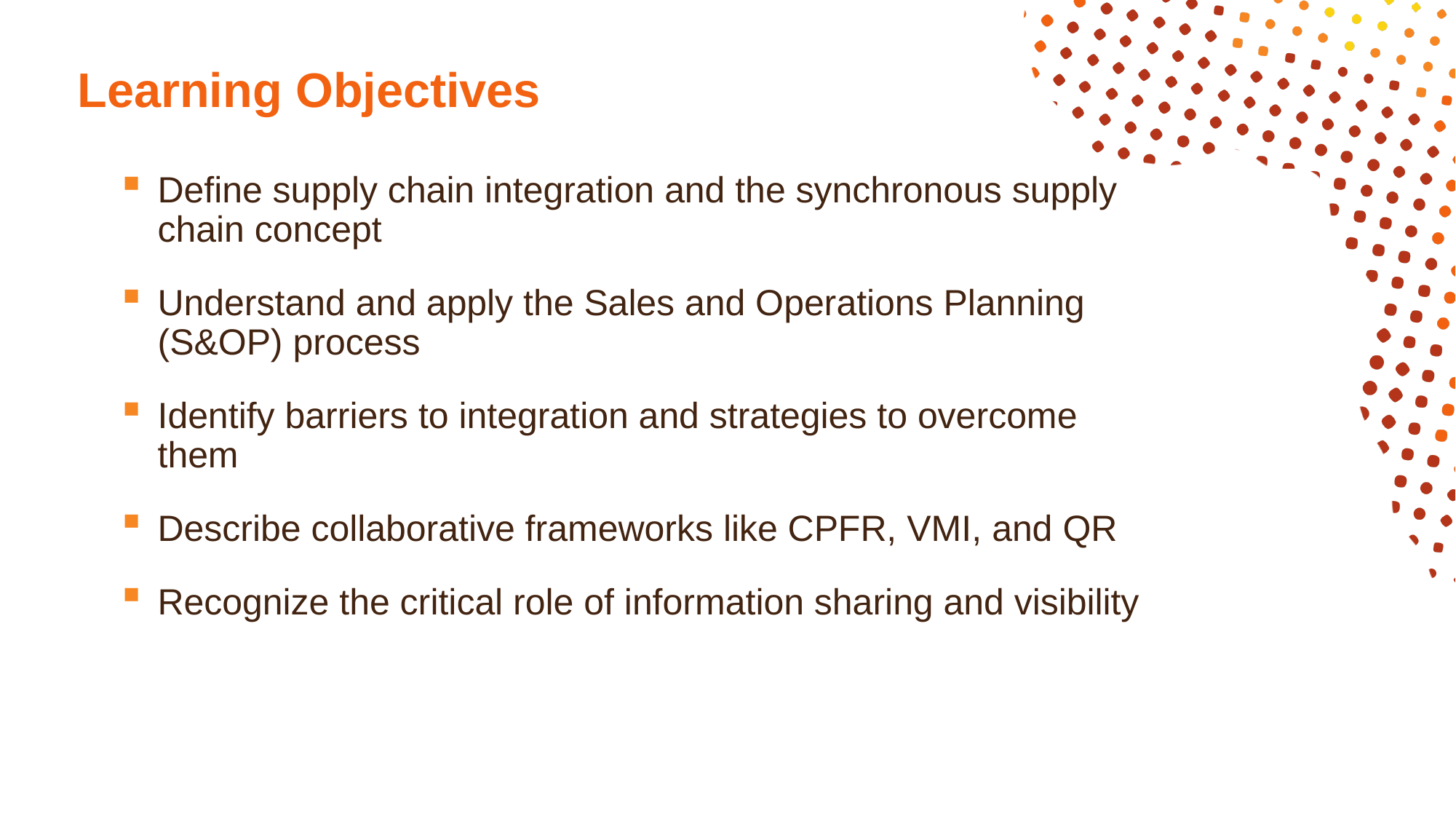

# Learning Objectives
Define supply chain integration and the synchronous supply chain concept
Understand and apply the Sales and Operations Planning (S&OP) process
Identify barriers to integration and strategies to overcome them
Describe collaborative frameworks like CPFR, VMI, and QR
Recognize the critical role of information sharing and visibility